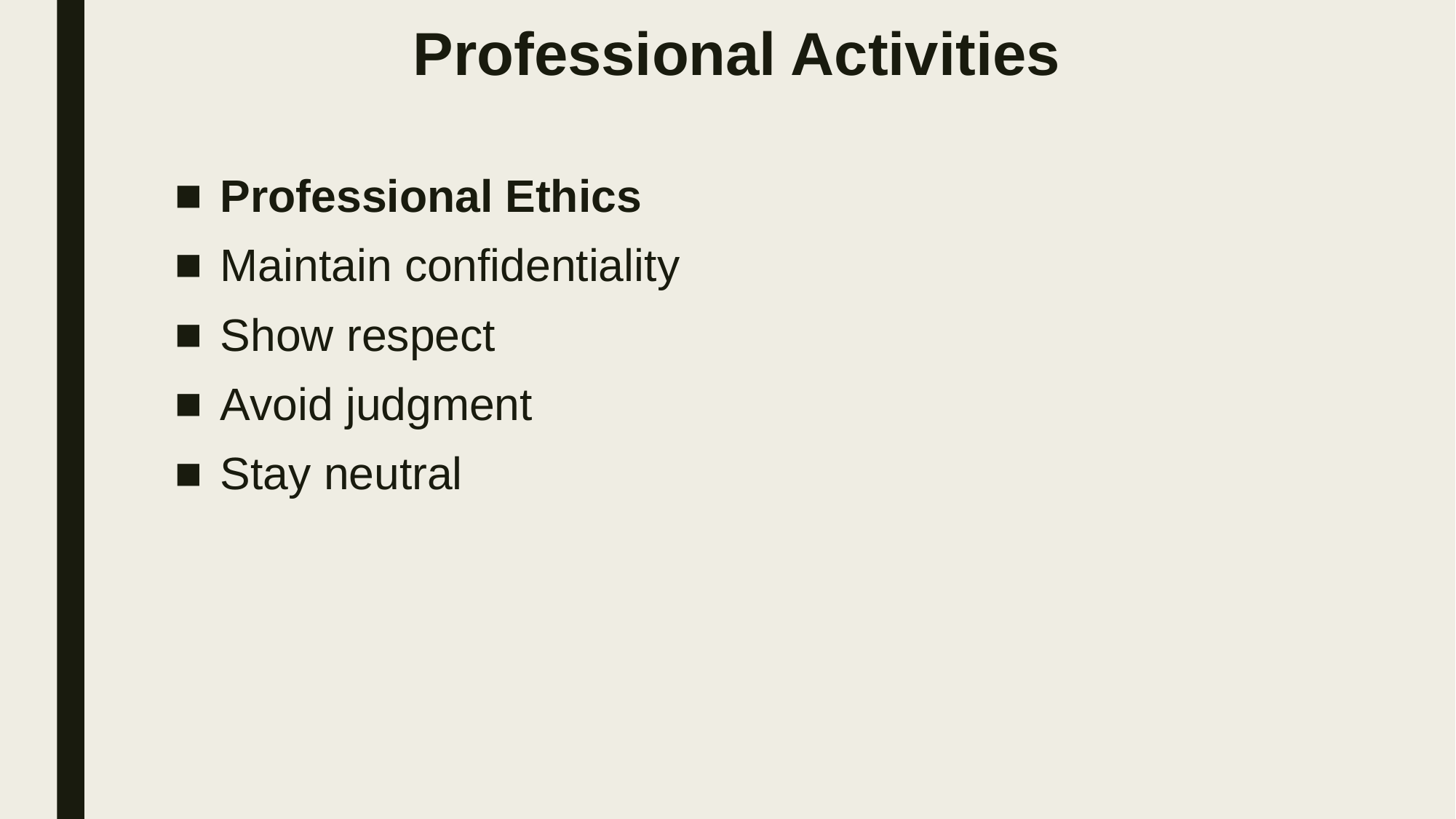

# Professional Activities
Professional Ethics
Maintain confidentiality
Show respect
Avoid judgment
Stay neutral